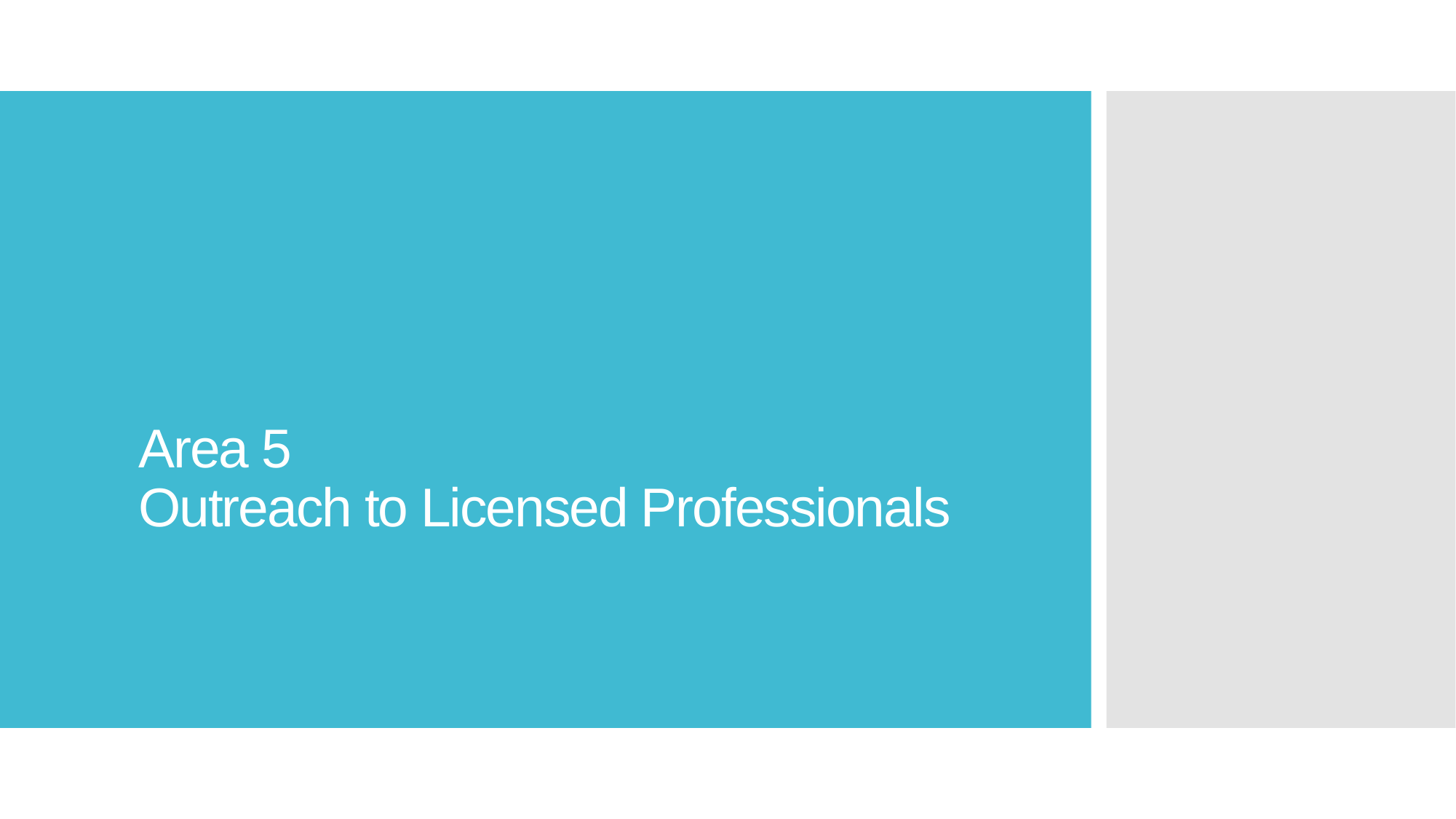

# Area 5 Outreach to Licensed Professionals